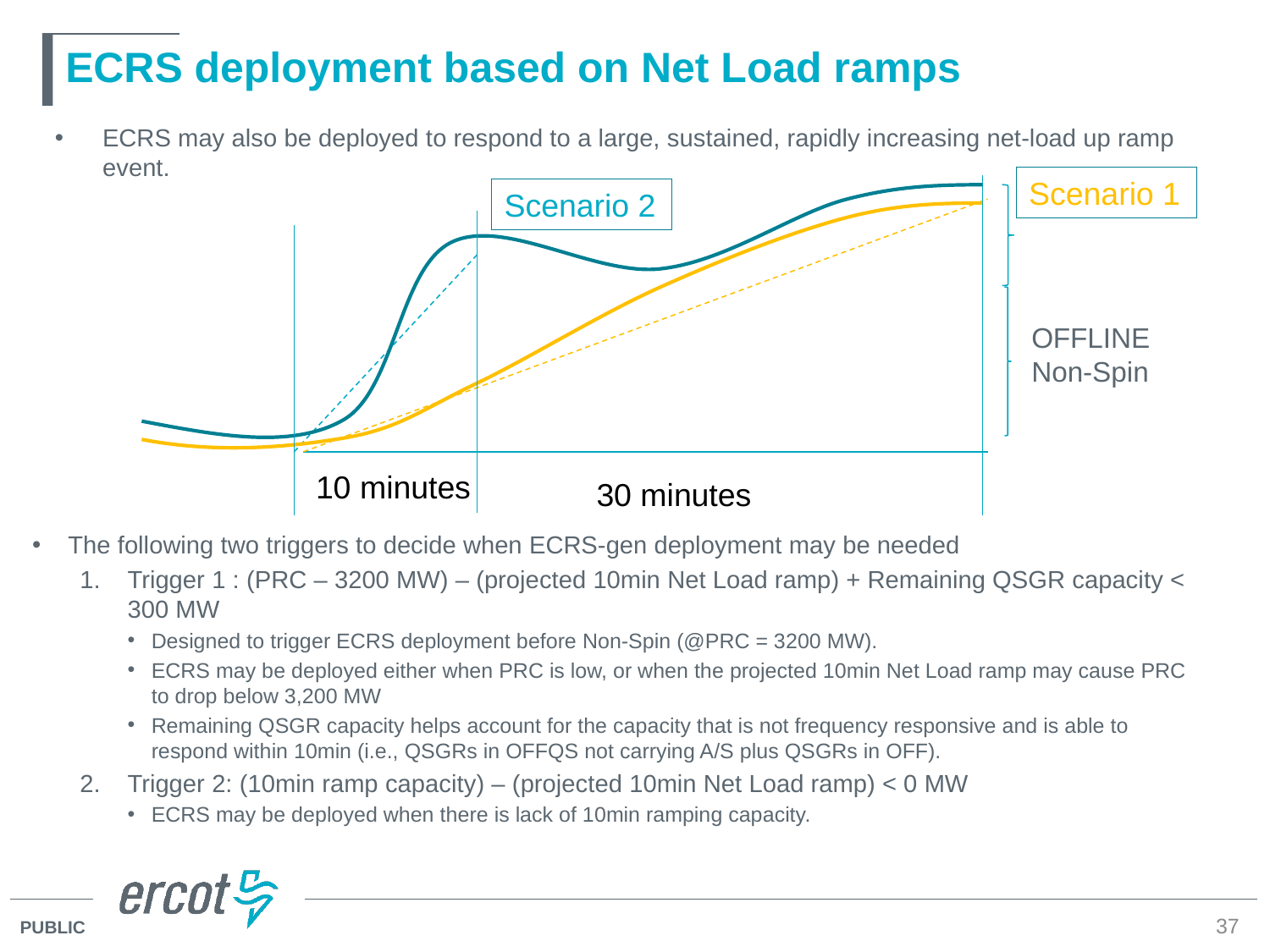

# ECRS deployment based on Net Load ramps
ECRS may also be deployed to respond to a large, sustained, rapidly increasing net-load up ramp event.

Scenario 1
Scenario 2

OFFLINE
Non-Spin
10 minutes
30 minutes

The following two triggers to decide when ECRS-gen deployment may be needed
Trigger 1 : (PRC – 3200 MW) – (projected 10min Net Load ramp) + Remaining QSGR capacity < 300 MW
Designed to trigger ECRS deployment before Non-Spin (@PRC = 3200 MW).
ECRS may be deployed either when PRC is low, or when the projected 10min Net Load ramp may cause PRC to drop below 3,200 MW
Remaining QSGR capacity helps account for the capacity that is not frequency responsive and is able to respond within 10min (i.e., QSGRs in OFFQS not carrying A/S plus QSGRs in OFF).
Trigger 2: (10min ramp capacity) – (projected 10min Net Load ramp) < 0 MW
ECRS may be deployed when there is lack of 10min ramping capacity.

37